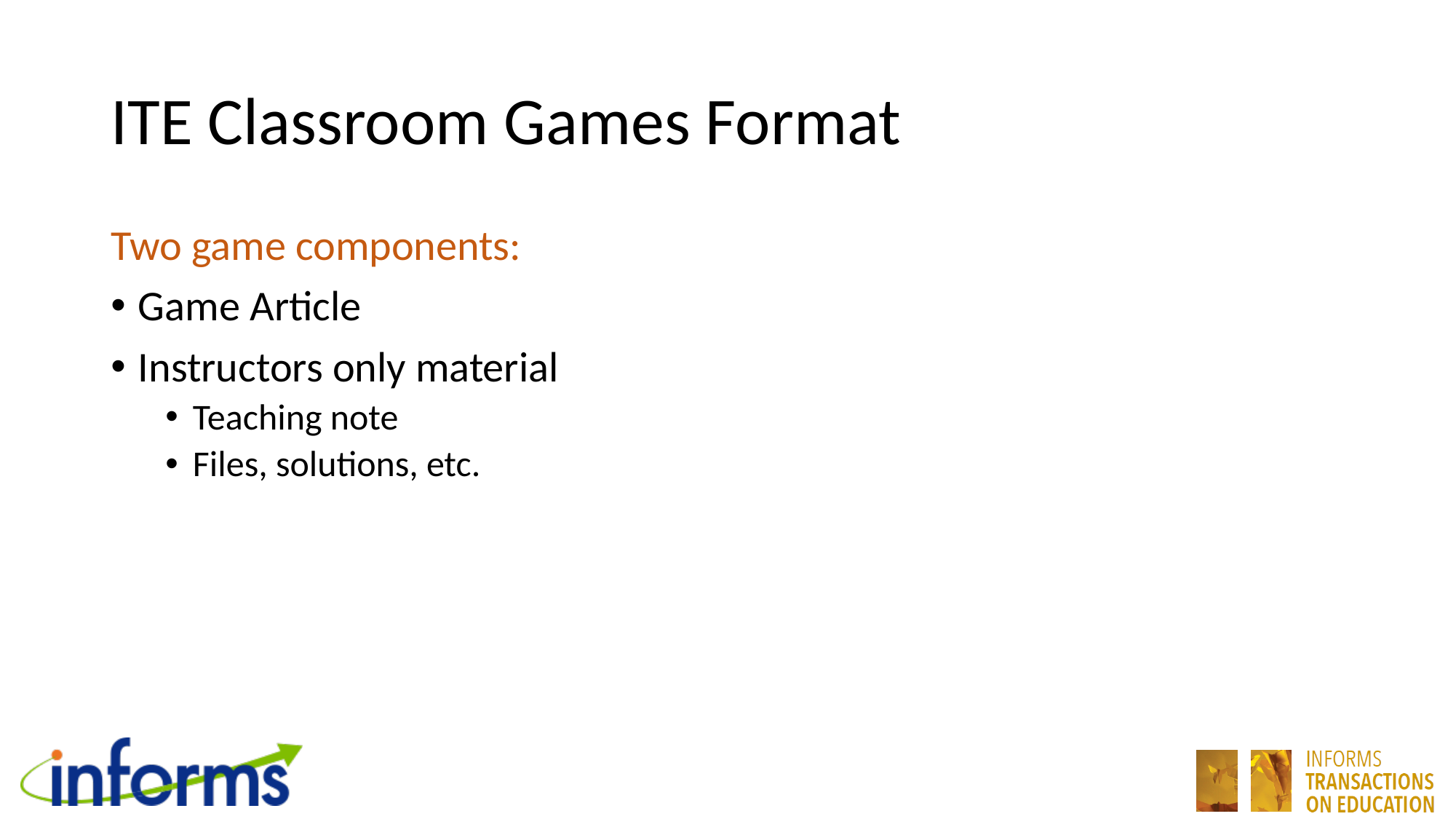

# ITE Classroom Games Format
Two game components:
Game Article
Instructors only material
Teaching note
Files, solutions, etc.